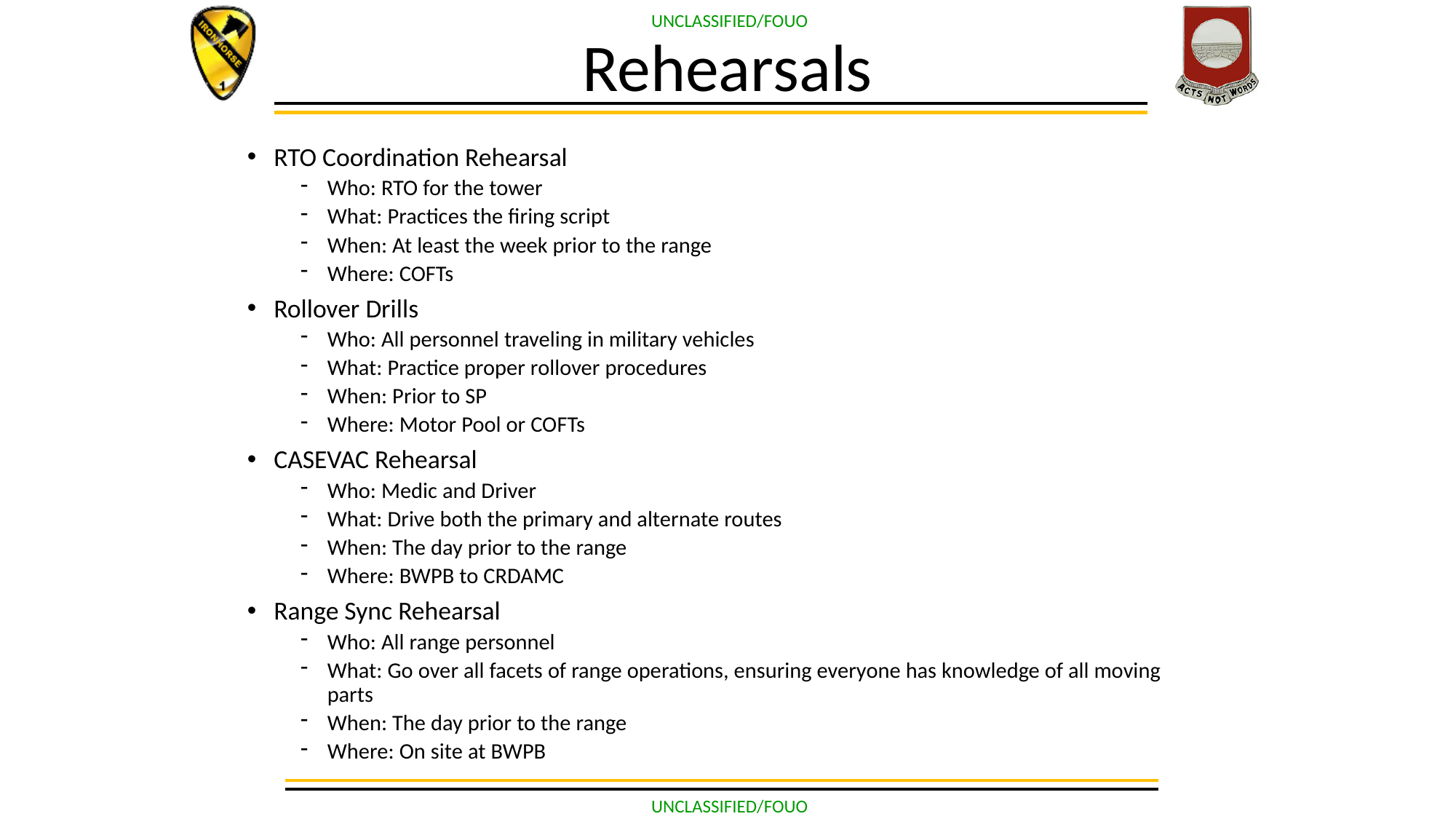

# Rehearsals
RTO Coordination Rehearsal
Who: RTO for the tower
What: Practices the firing script
When: At least the week prior to the range
Where: COFTs
Rollover Drills
Who: All personnel traveling in military vehicles
What: Practice proper rollover procedures
When: Prior to SP
Where: Motor Pool or COFTs
CASEVAC Rehearsal
Who: Medic and Driver
What: Drive both the primary and alternate routes
When: The day prior to the range
Where: BWPB to CRDAMC
Range Sync Rehearsal
Who: All range personnel
What: Go over all facets of range operations, ensuring everyone has knowledge of all moving parts
When: The day prior to the range
Where: On site at BWPB